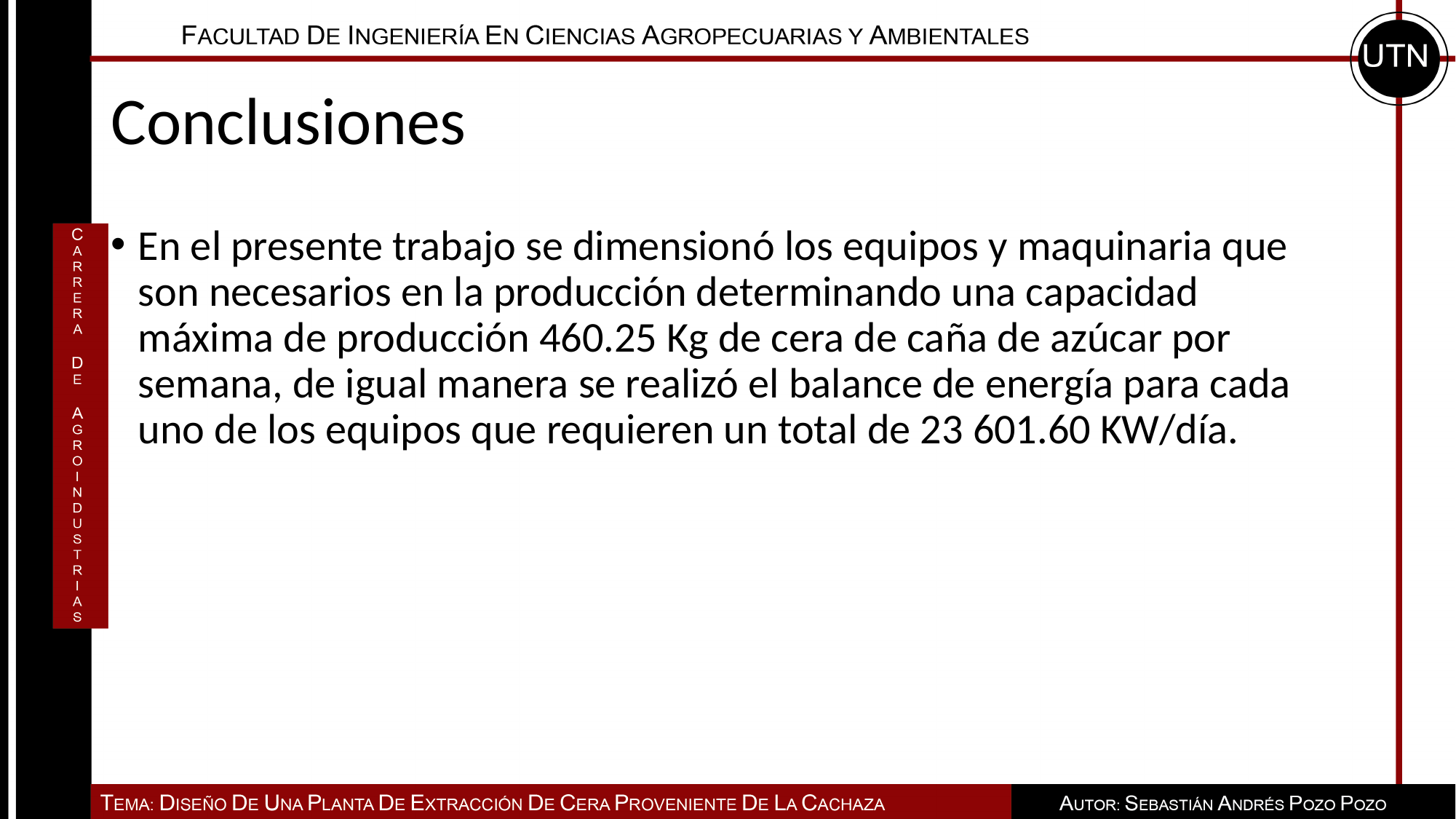

# Conclusiones
En el presente trabajo se dimensionó los equipos y maquinaria que son necesarios en la producción determinando una capacidad máxima de producción 460.25 Kg de cera de caña de azúcar por semana, de igual manera se realizó el balance de energía para cada uno de los equipos que requieren un total de 23 601.60 KW/día.